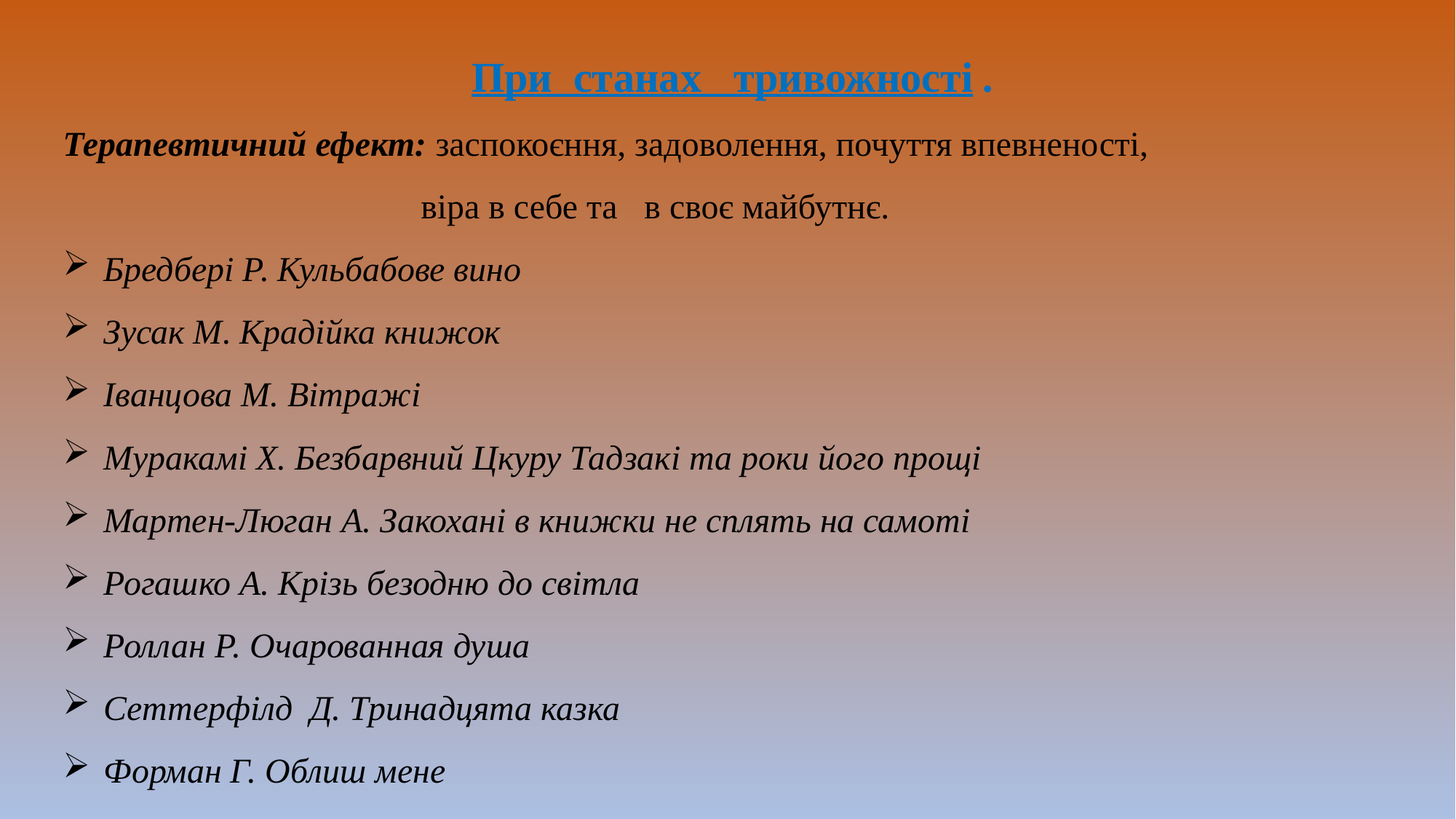

При  станах   тривожності .
Терапевтичний ефект: заспокоєння, задоволення, почуття впевненості,
                                         віра в себе та   в своє майбутнє.
Бредбері Р. Кульбабове вино
Зусак М. Крадійка книжок
Іванцова М. Вітражі
Муракамі Х. Безбарвний Цкуру Тадзакі та роки його прощі
Мартен-Люган А. Закохані в книжки не сплять на самоті
Рогашко А. Крізь безодню до світла
Роллан Р. Очарованная душа
Сеттерфілд  Д. Тринадцята казка
Форман Г. Облиш мене